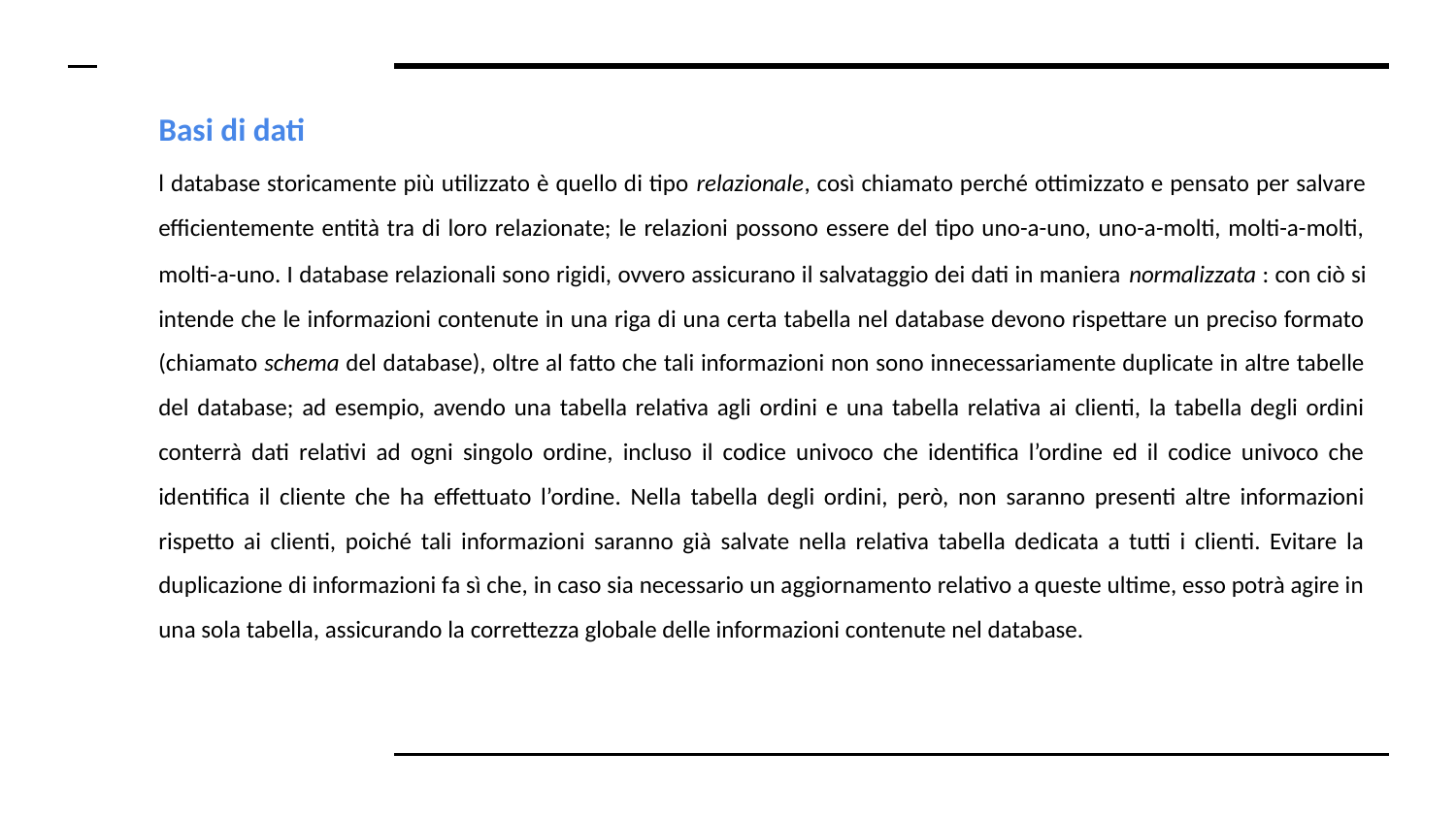

# Basi di dati
l database storicamente più utilizzato è quello di tipo relazionale​, così chiamato perché ottimizzato e pensato per salvare efficientemente entità tra di loro relazionate; le relazioni possono essere del tipo uno-a-uno, uno-a-molti, molti-a-molti, molti-a-uno. I database relazionali sono rigidi, ovvero assicurano il salvataggio dei dati in maniera normalizzata​ ​: con ciò si intende che le informazioni contenute in una riga di una certa tabella nel database devono rispettare un preciso formato (chiamato schema​ del database), oltre al fatto che tali informazioni non sono innecessariamente duplicate in altre tabelle del database; ad esempio, avendo una tabella relativa agli ordini e una tabella relativa ai clienti, la tabella degli ordini conterrà dati relativi ad ogni singolo ordine, incluso il codice univoco che identifica l’ordine ed il codice univoco che identifica il cliente che ha effettuato l’ordine. Nella tabella degli ordini, però, non saranno presenti altre informazioni rispetto ai clienti, poiché tali informazioni saranno già salvate nella relativa tabella dedicata a tutti i clienti. Evitare la duplicazione di informazioni fa sì che, in caso sia necessario un aggiornamento relativo a queste ultime, esso potrà agire in una sola tabella, assicurando la correttezza globale delle informazioni contenute nel database.